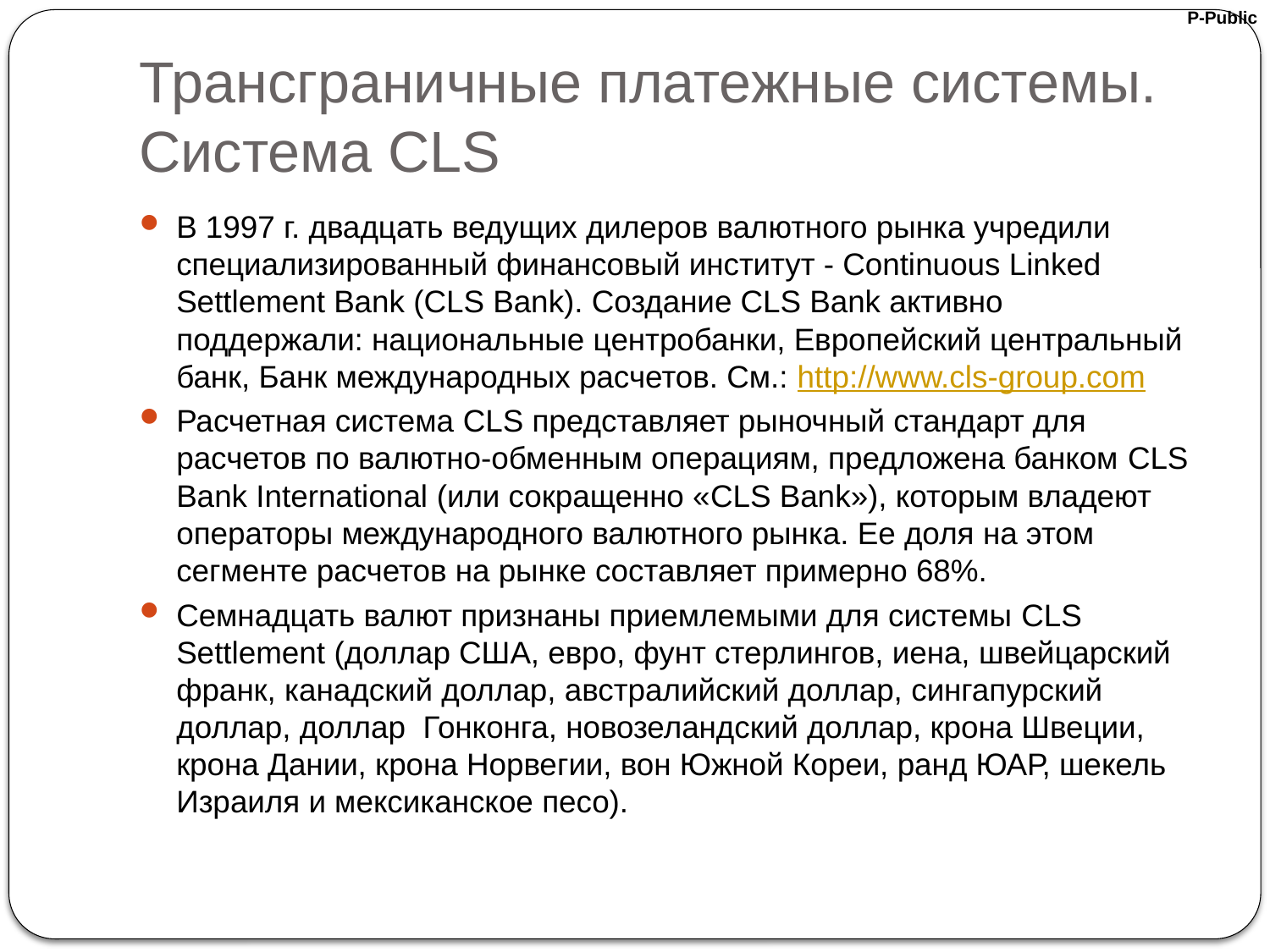

# Трансграничные платежные системы. Система CLS
В 1997 г. двадцать ведущих дилеров валютного рынка учредили специализированный финансовый институт - Continuous Linked Settlement Bank (CLS Bank). Создание CLS Bank активно поддержали: национальные центробанки, Европейский центральный банк, Банк международных расчетов. См.: http://www.cls-group.com
Расчетная система CLS представляет рыночный стандарт для расчетов по валютно-обменным операциям, предложена банком CLS Bank International (или сокращенно «CLS Bank»), которым владеют операторы международного валютного рынка. Ее доля на этом  сегменте расчетов на рынке составляет примерно 68%.
Семнадцать валют признаны приемлемыми для системы CLS Settlement (доллар США, евро, фунт стерлингов, иена, швейцарский франк, канадский доллар, австралийский доллар, сингапурский доллар, доллар  Гонконга, новозеландский доллар, крона Швеции, крона Дании, крона Норвегии, вон Южной Кореи, ранд ЮАР, шекель Израиля и мексиканское песо).